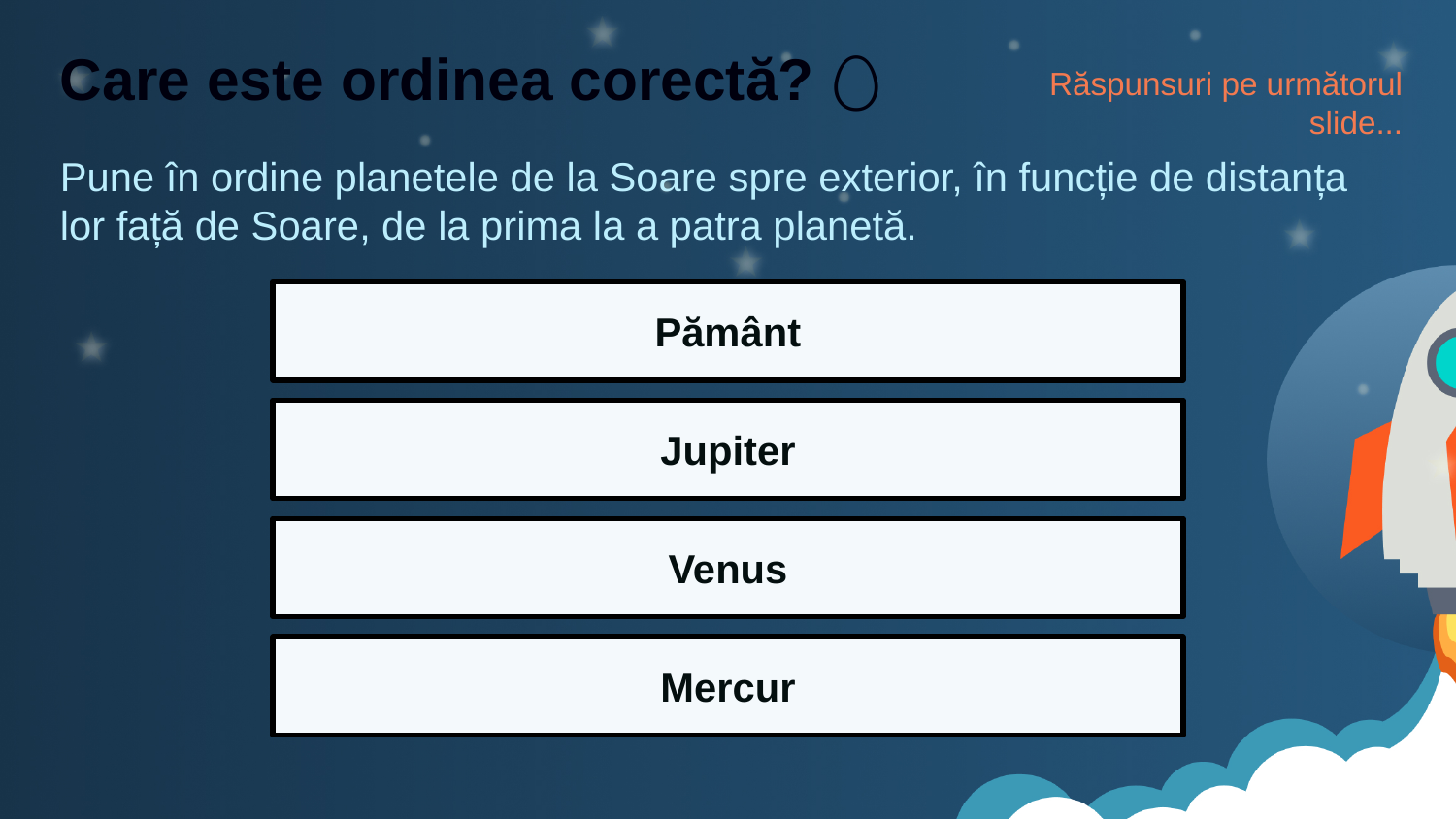

Care este ordinea corectă? 🥚​​
Răspunsuri pe următorul slide...
Pune în ordine planetele de la Soare spre exterior, în funcție de distanța lor față de Soare, de la prima la a patra planetă.
Pământ
Jupiter
Venus
Mercur